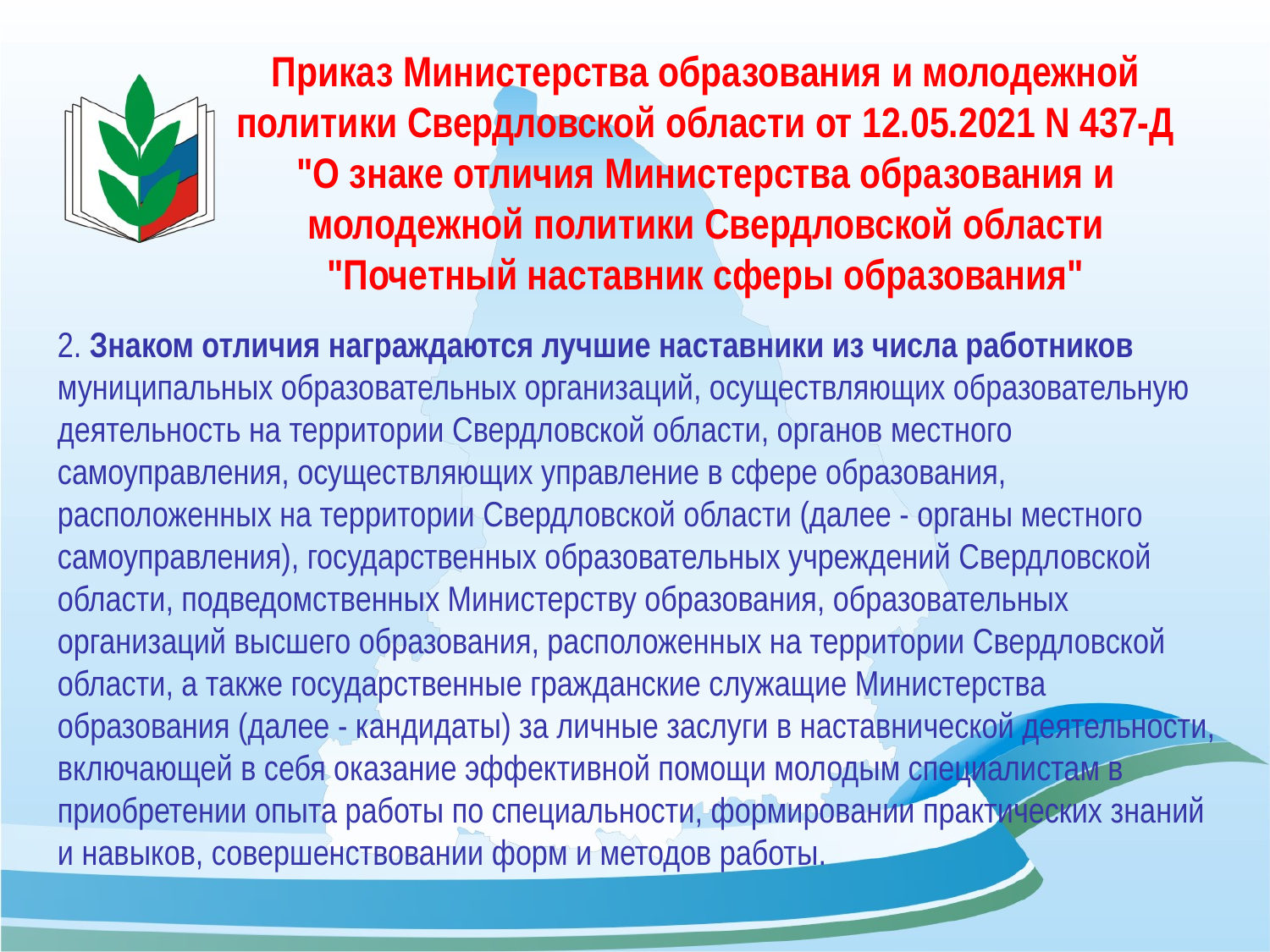

# Приказ Министерства образования и молодежной политики Свердловской области от 12.05.2021 N 437-Д "О знаке отличия Министерства образования и молодежной политики Свердловской области "Почетный наставник сферы образования"
2. Знаком отличия награждаются лучшие наставники из числа работников муниципальных образовательных организаций, осуществляющих образовательную деятельность на территории Свердловской области, органов местного самоуправления, осуществляющих управление в сфере образования, расположенных на территории Свердловской области (далее - органы местного самоуправления), государственных образовательных учреждений Свердловской области, подведомственных Министерству образования, образовательных организаций высшего образования, расположенных на территории Свердловской области, а также государственные гражданские служащие Министерства образования (далее - кандидаты) за личные заслуги в наставнической деятельности, включающей в себя оказание эффективной помощи молодым специалистам в приобретении опыта работы по специальности, формировании практических знаний и навыков, совершенствовании форм и методов работы.